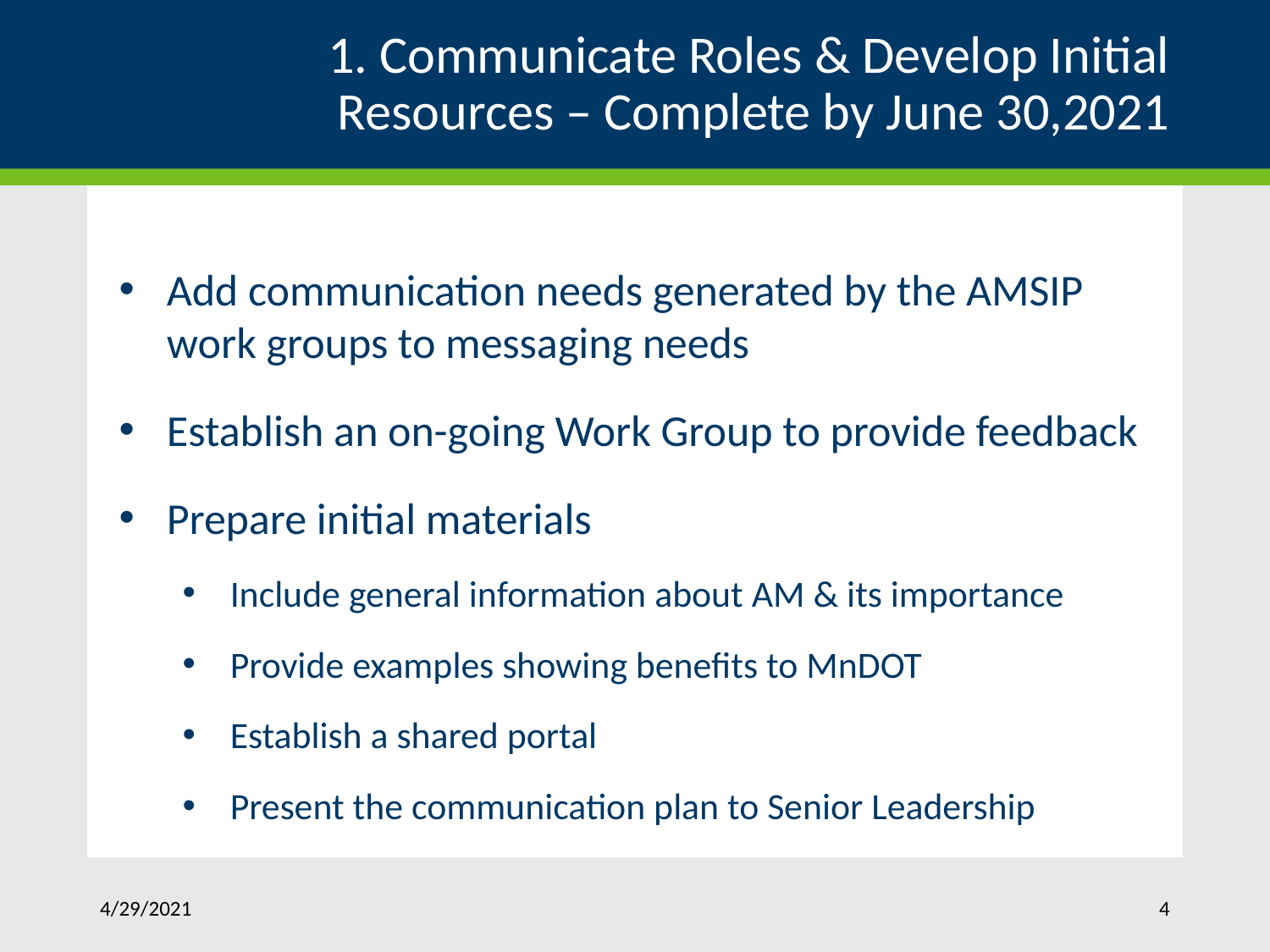

# 1. Communicate Roles & Develop Initial Resources – Complete by June 30,2021
Add communication needs generated by the AMSIP work groups to messaging needs
Establish an on-going Work Group to provide feedback
Prepare initial materials
Include general information about AM & its importance
Provide examples showing benefits to MnDOT
Establish a shared portal
Present the communication plan to Senior Leadership
4/29/2021
4